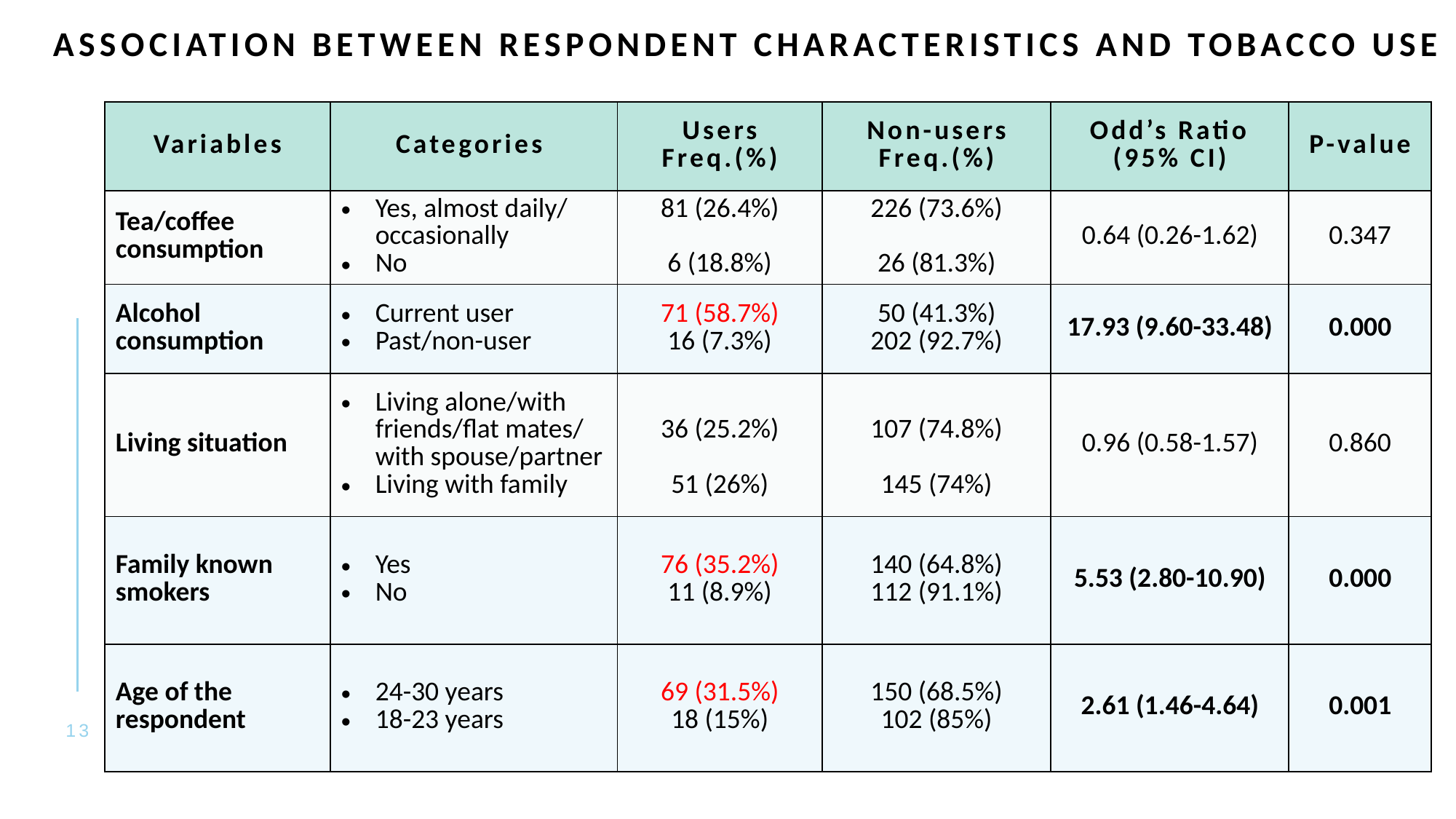

# ASSOCIATION BETWEEN RESPONDENT CHARACTERISTICS AND TOBACCO USE
| Variables | Categories | Users Freq.(%) | Non-users Freq.(%) | Odd’s Ratio (95% CI) | P-value |
| --- | --- | --- | --- | --- | --- |
| Tea/coffee consumption | Yes, almost daily/ occasionally No | 81 (26.4%) 6 (18.8%) | 226 (73.6%) 26 (81.3%) | 0.64 (0.26-1.62) | 0.347 |
| Alcohol consumption | Current user Past/non-user | 71 (58.7%) 16 (7.3%) | 50 (41.3%) 202 (92.7%) | 17.93 (9.60-33.48) | 0.000 |
| Living situation | Living alone/with friends/flat mates/ with spouse/partner Living with family | 36 (25.2%) 51 (26%) | 107 (74.8%) 145 (74%) | 0.96 (0.58-1.57) | 0.860 |
| Family known smokers | Yes No | 76 (35.2%) 11 (8.9%) | 140 (64.8%) 112 (91.1%) | 5.53 (2.80-10.90) | 0.000 |
| Age of the respondent | 24-30 years 18-23 years | 69 (31.5%) 18 (15%) | 150 (68.5%) 102 (85%) | 2.61 (1.46-4.64) | 0.001 |
13